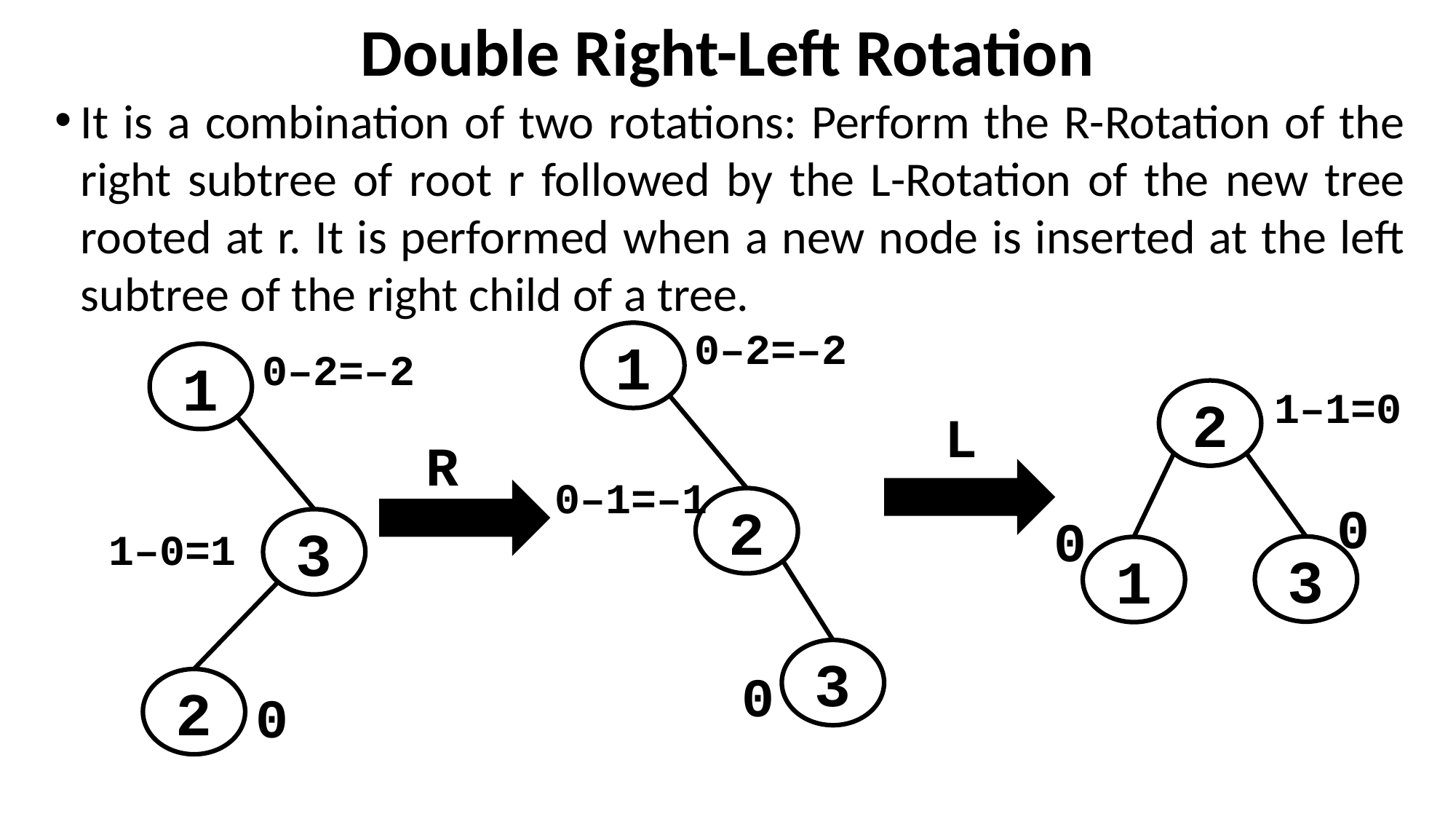

# Double Right-Left Rotation
It is a combination of two rotations: Perform the R-Rotation of the right subtree of root r followed by the L-Rotation of the new tree rooted at r. It is performed when a new node is inserted at the left subtree of the right child of a tree.
0–2=–2
1
2
3
0–1=–1
0
0–2=–2
1
3
2
1–0=1
0
1–1=0
2
3
1
0
0
L
R